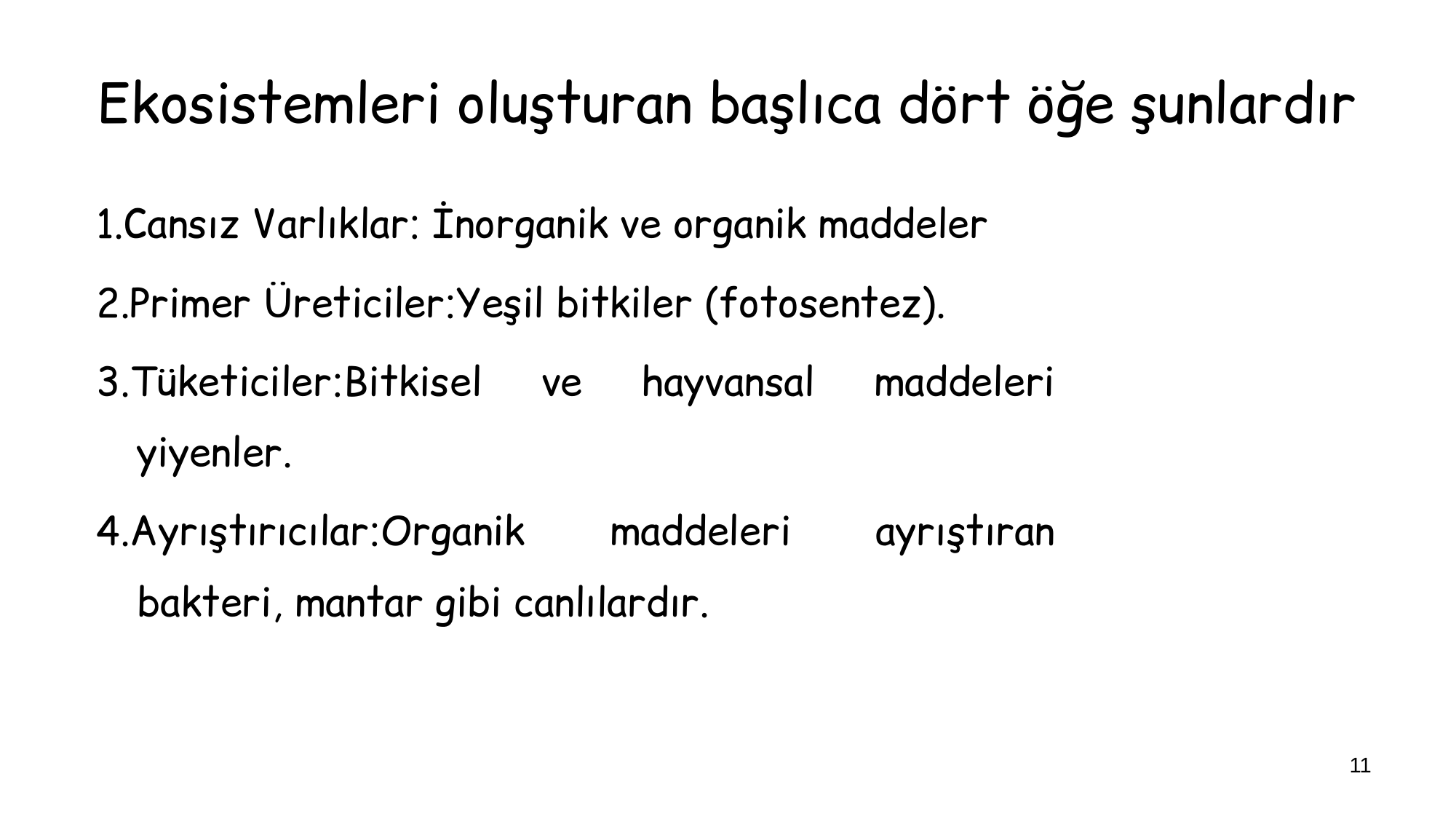

# Ekosistemleri oluşturan başlıca dört öğe şunlardır
1.Cansız Varlıklar: İnorganik ve organik maddeler
2.Primer Üreticiler:Yeşil bitkiler (fotosentez).
3.Tüketiciler:Bitkisel ve hayvansal maddeleri yiyenler.
4.Ayrıştırıcılar:Organik maddeleri ayrıştıran bakteri, mantar gibi canlılardır.
11